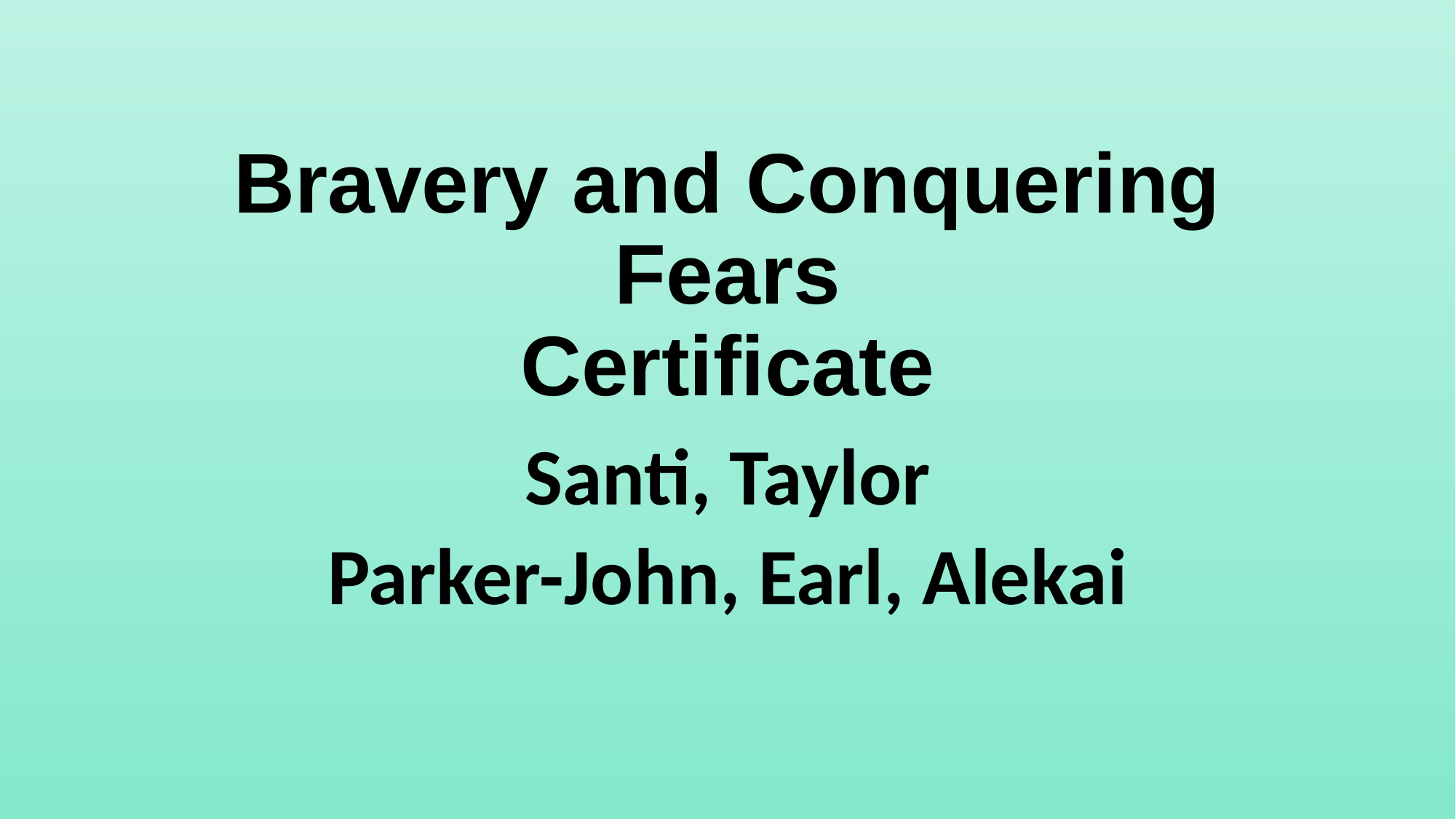

# Bravery and Conquering Fears Certificate
Santi, Taylor
Parker-John, Earl, Alekai